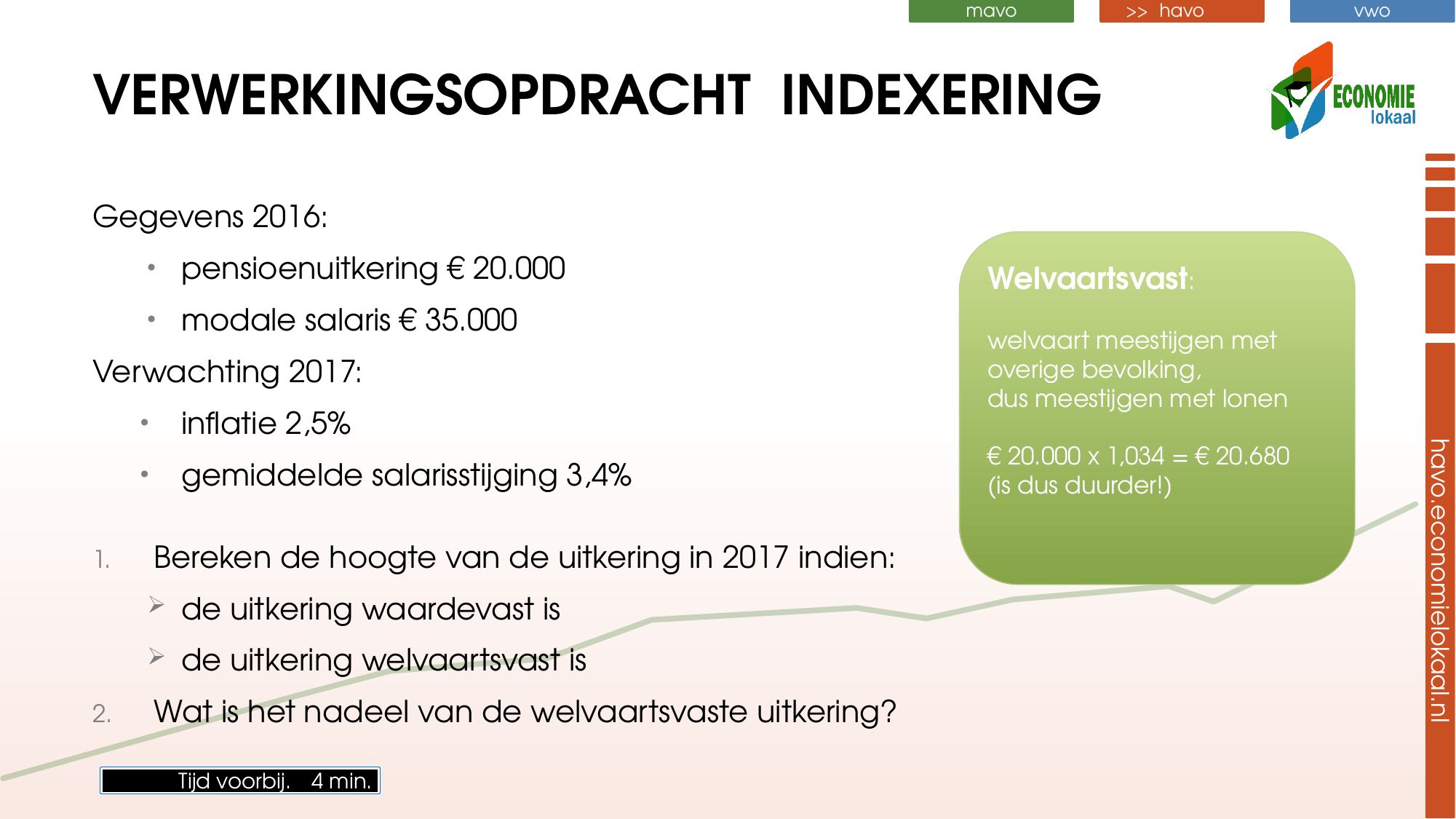

# Verwerkingsopdracht  indexering
Gegevens 2016:
pensioenuitkering € 20.000
modale salaris € 35.000
Verwachting 2017:
inflatie 2,5%
gemiddelde salarisstijging 3,4%

Bereken de hoogte van de uitkering in 2017 indien:
de uitkering waardevast is
de uitkering welvaartsvast is
Wat is het nadeel van de welvaartsvaste uitkering?
Waardevast:

koopkracht behouden,
dus meestijgen met inflatie

€ 20.000 x 1,025 = € 20.500

Welvaartsvast:

welvaart meestijgen met overige bevolking,
dus meestijgen met lonen

€ 20.000 x 1,034 = € 20.680
(is dus duurder!)

Tijd voorbij.
4 min.